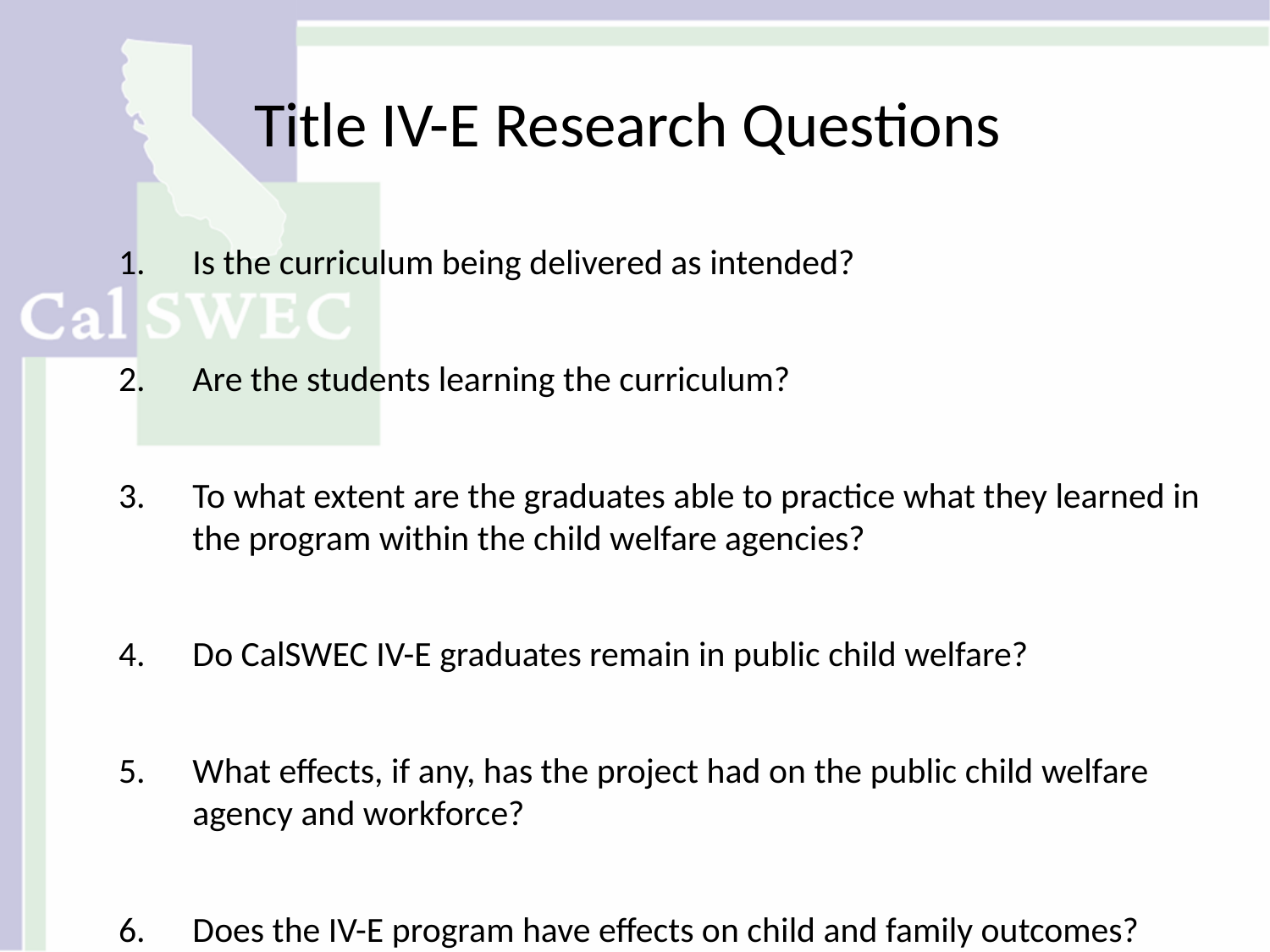

# Title IV-E Research Questions
Is the curriculum being delivered as intended?

Are the students learning the curriculum?

To what extent are the graduates able to practice what they learned in the program within the child welfare agencies?

Do CalSWEC IV-E graduates remain in public child welfare?

What effects, if any, has the project had on the public child welfare agency and workforce?

Does the IV-E program have effects on child and family outcomes?